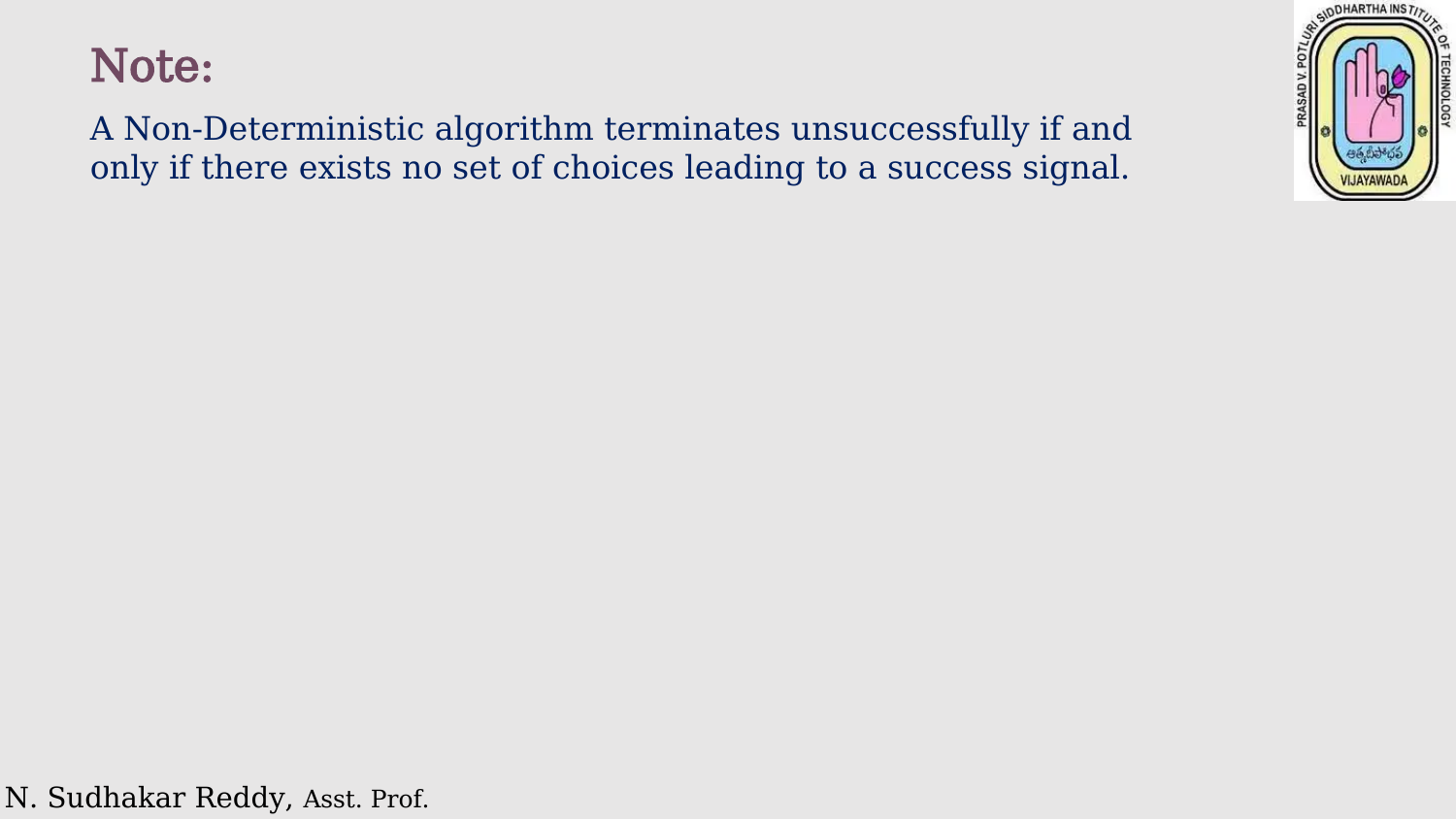

Note:
A Non-Deterministic algorithm terminates unsuccessfully if and only if there exists no set of choices leading to a success signal.